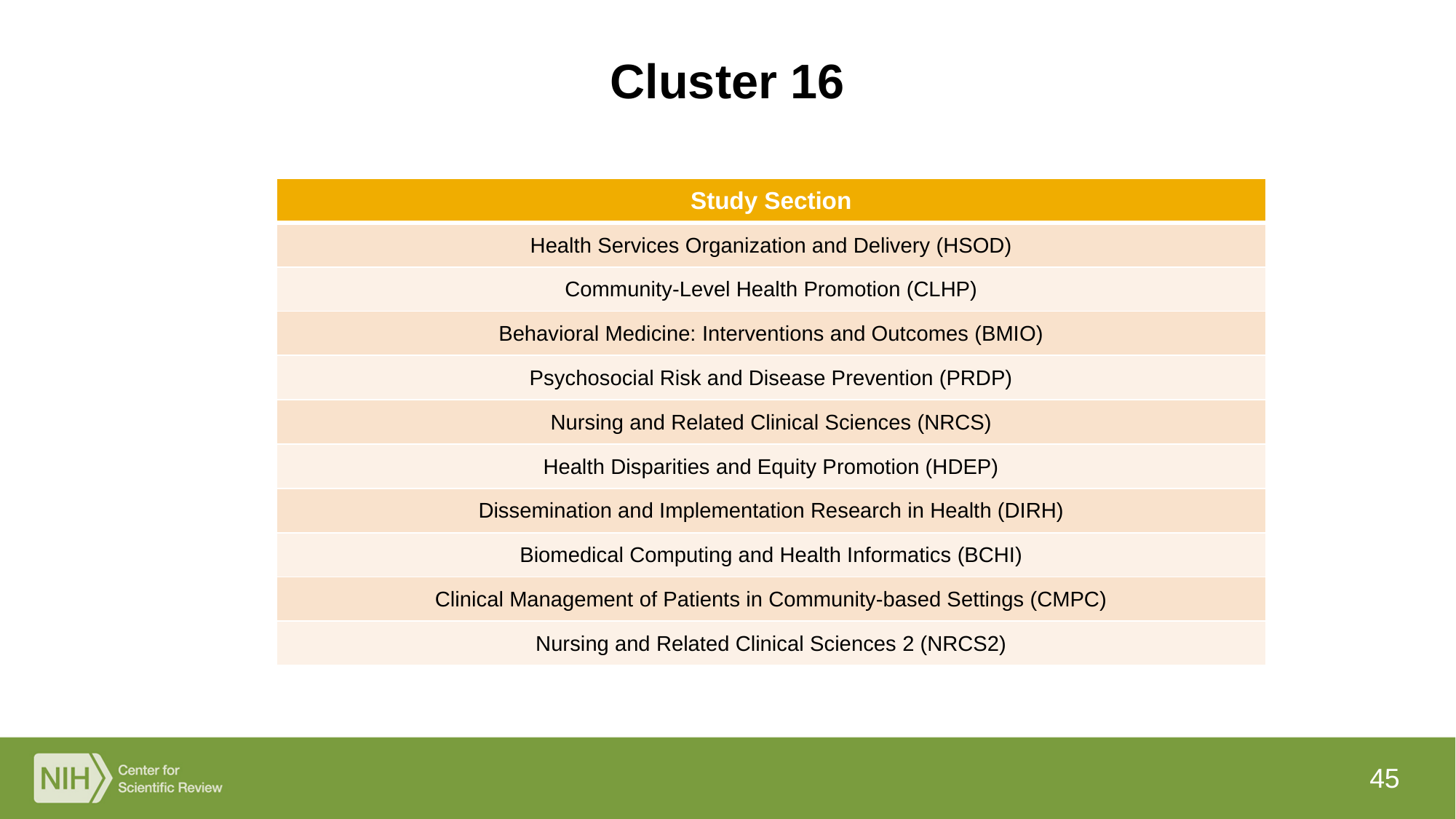

# Cluster 16
| Study Section |
| --- |
| Health Services Organization and Delivery (HSOD) |
| Community-Level Health Promotion (CLHP) |
| Behavioral Medicine: Interventions and Outcomes (BMIO) |
| Psychosocial Risk and Disease Prevention (PRDP) |
| Nursing and Related Clinical Sciences (NRCS) |
| Health Disparities and Equity Promotion (HDEP) |
| Dissemination and Implementation Research in Health (DIRH) |
| Biomedical Computing and Health Informatics (BCHI) |
| Clinical Management of Patients in Community-based Settings (CMPC) |
| Nursing and Related Clinical Sciences 2 (NRCS2) |